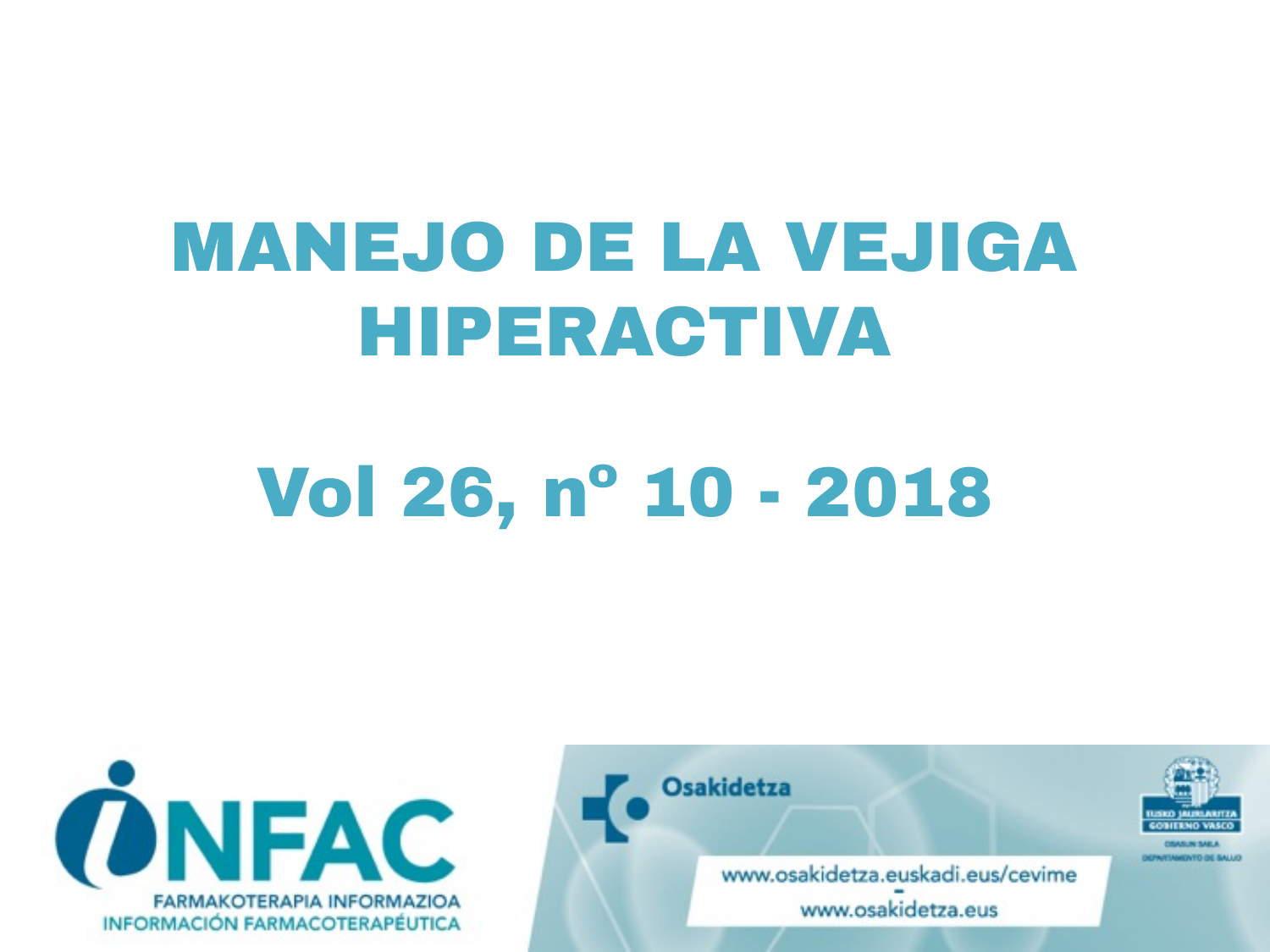

# MANEJO DE LA VEJIGA HIPERACTIVA Vol 26, nº 10 - 2018